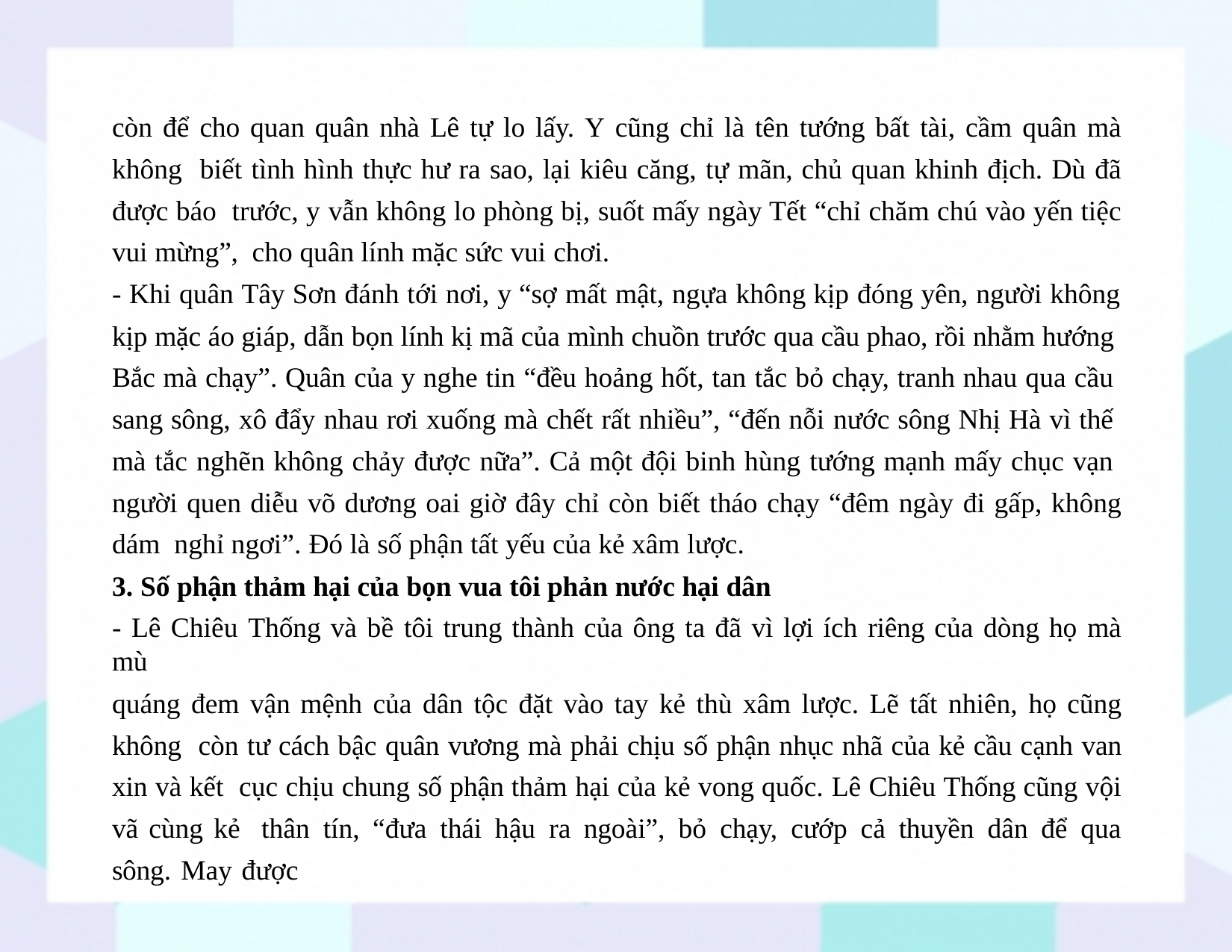

còn để cho quan quân nhà Lê tự lo lấy. Y cũng chỉ là tên tướng bất tài, cầm quân mà không  biết tình hình thực hư ra sao, lại kiêu căng, tự mãn, chủ quan khinh địch. Dù đã được báo  trước, y vẫn không lo phòng bị, suốt mấy ngày Tết “chỉ chăm chú vào yến tiệc vui mừng”,  cho quân lính mặc sức vui chơi.
- Khi quân Tây Sơn đánh tới nơi, y “sợ mất mật, ngựa không kịp đóng yên, người không
kịp mặc áo giáp, dẫn bọn lính kị mã của mình chuồn trước qua cầu phao, rồi nhằm hướng  Bắc mà chạy”. Quân của y nghe tin “đều hoảng hốt, tan tắc bỏ chạy, tranh nhau qua cầu  sang sông, xô đẩy nhau rơi xuống mà chết rất nhiều”, “đến nỗi nước sông Nhị Hà vì thế  mà tắc nghẽn không chảy được nữa”. Cả một đội binh hùng tướng mạnh mấy chục vạn  người quen diễu võ dương oai giờ đây chỉ còn biết tháo chạy “đêm ngày đi gấp, không dám  nghỉ ngơi”. Đó là số phận tất yếu của kẻ xâm lược.
3. Số phận thảm hại của bọn vua tôi phản nước hại dân
- Lê Chiêu Thống và bề tôi trung thành của ông ta đã vì lợi ích riêng của dòng họ mà mù
quáng đem vận mệnh của dân tộc đặt vào tay kẻ thù xâm lược. Lẽ tất nhiên, họ cũng không  còn tư cách bậc quân vương mà phải chịu số phận nhục nhã của kẻ cầu cạnh van xin và kết  cục chịu chung số phận thảm hại của kẻ vong quốc. Lê Chiêu Thống cũng vội vã cùng kẻ  thân tín, “đưa thái hậu ra ngoài”, bỏ chạy, cướp cả thuyền dân để qua sông. May được